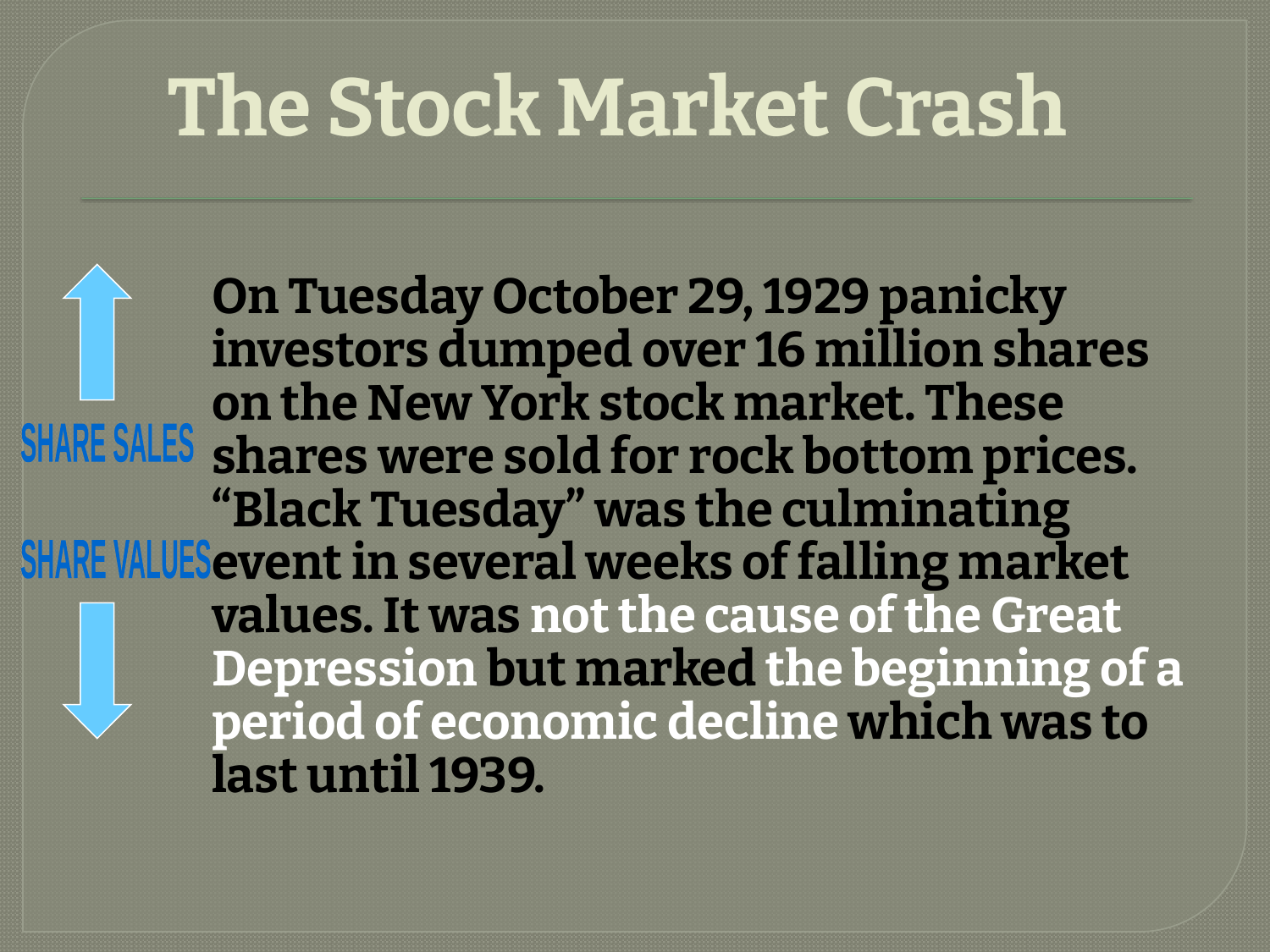

# The Stock Market Crash

On Tuesday October 29, 1929 panicky investors dumped over 16 million shares on the New York stock market. These shares were sold for rock bottom prices. “Black Tuesday” was the culminating event in several weeks of falling market values. It was not the cause of the Great Depression but marked the beginning of a period of economic decline which was to last until 1939.
SHARE SALES
SHARE VALUES